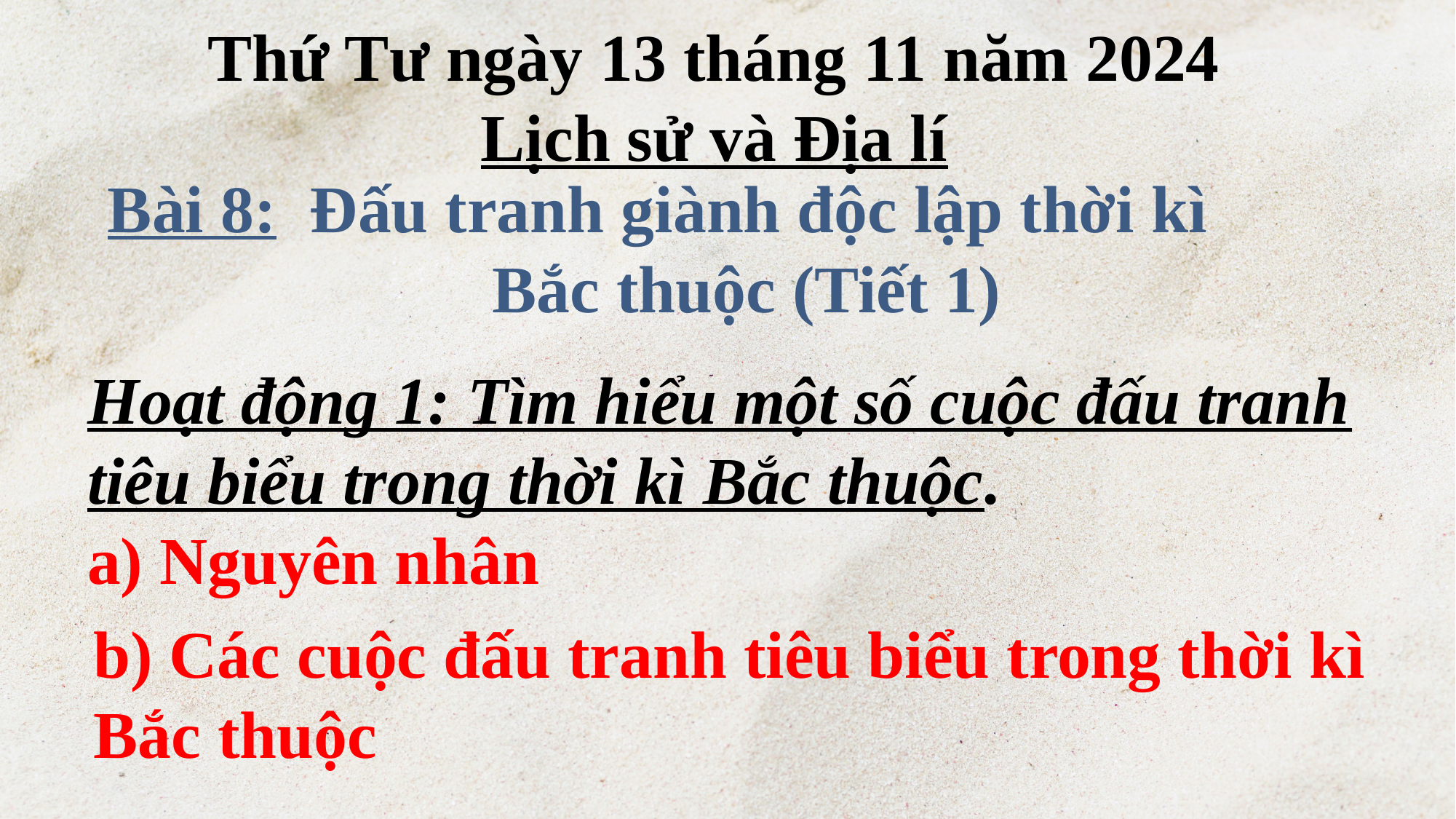

Thứ Tư ngày 13 tháng 11 năm 2024
Lịch sử và Địa lí

Bài 8:  Đấu tranh giành độc lập thời kì
                       Bắc thuộc (Tiết 1)
Hoạt động 1: Tìm hiểu một số cuộc đấu tranh tiêu biểu trong thời kì Bắc thuộc.
a) Nguyên nhân
b) Các cuộc đấu tranh tiêu biểu trong thời kì Bắc thuộc